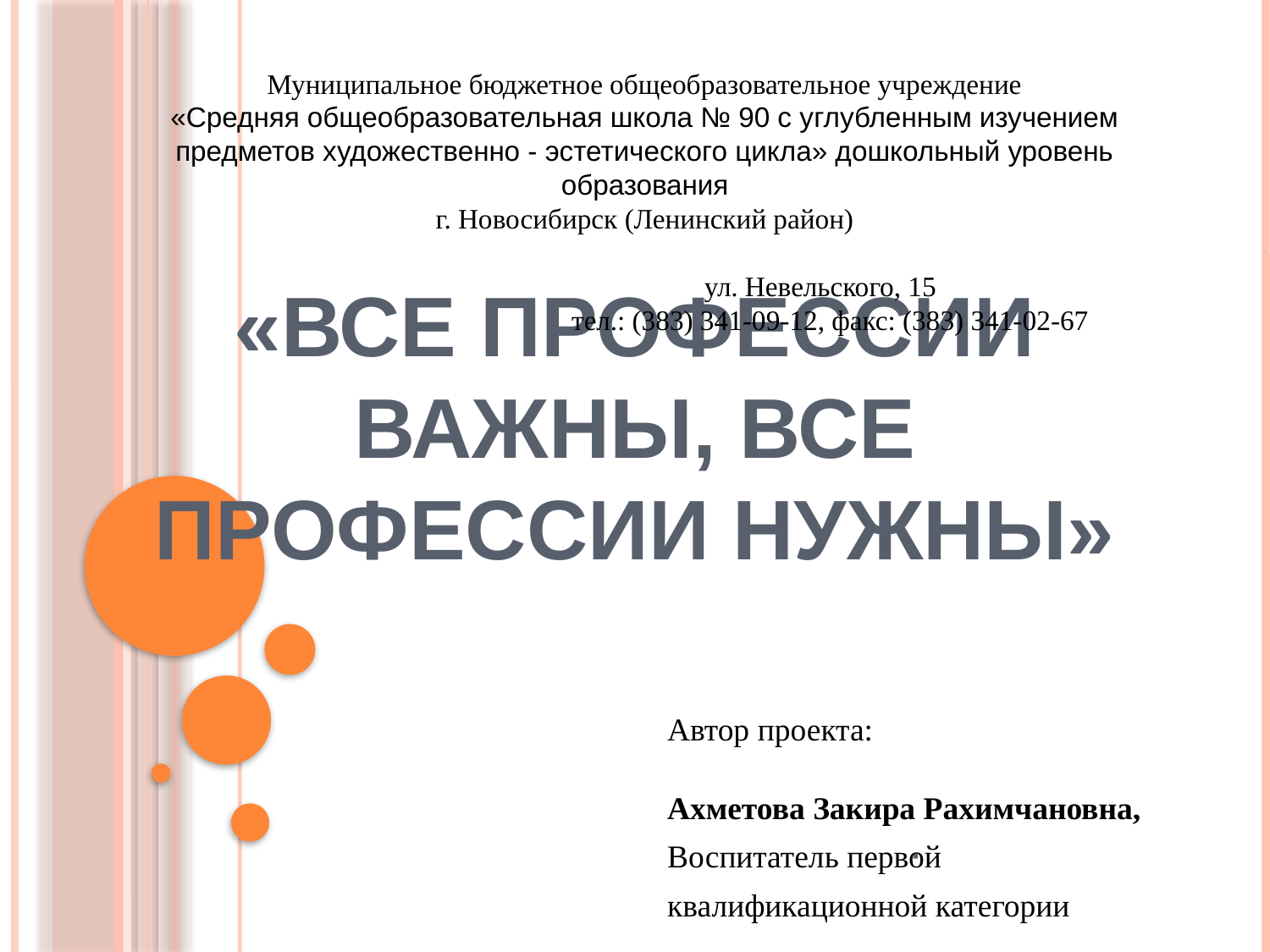

Муниципальное бюджетное общеобразовательное учреждение
«Средняя общеобразовательная школа № 90 с углубленным изучением предметов художественно - эстетического цикла» дошкольный уровень образования
г. Новосибирск (Ленинский район)

                                                                                  ул. Невельского, 15
                                                               тел.: (383) 341-09-12, факс: (383) 341-02-67

# «Все профессии важны, все профессии нужны»

Автор проекта:

Ахметова Закира Рахимчановна,
Воспитатель первой
квалификационной категории
.